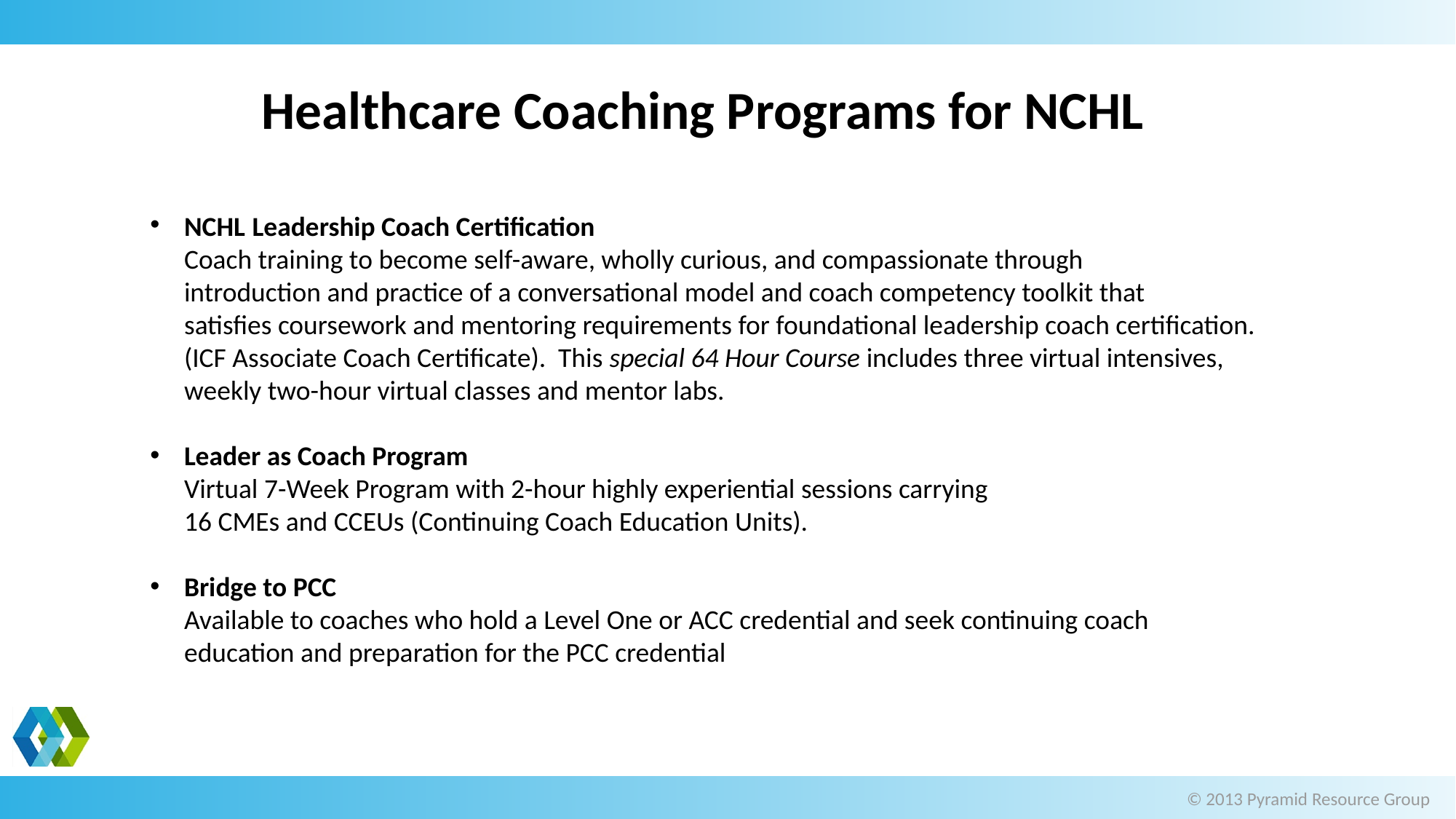

# Healthcare Coaching Programs for NCHL
NCHL Leadership Coach Certification
Coach training to become self-aware, wholly curious, and compassionate through
introduction and practice of a conversational model and coach competency toolkit that
satisfies coursework and mentoring requirements for foundational leadership coach certification.
(ICF Associate Coach Certificate).  This special 64 Hour Course includes three virtual intensives,
weekly two-hour virtual classes and mentor labs.
Leader as Coach Program
Virtual 7-Week Program with 2-hour highly experiential sessions carrying
16 CMEs and CCEUs (Continuing Coach Education Units).
Bridge to PCC
Available to coaches who hold a Level One or ACC credential and seek continuing coach
education and preparation for the PCC credential

© 2013 Pyramid Resource Group